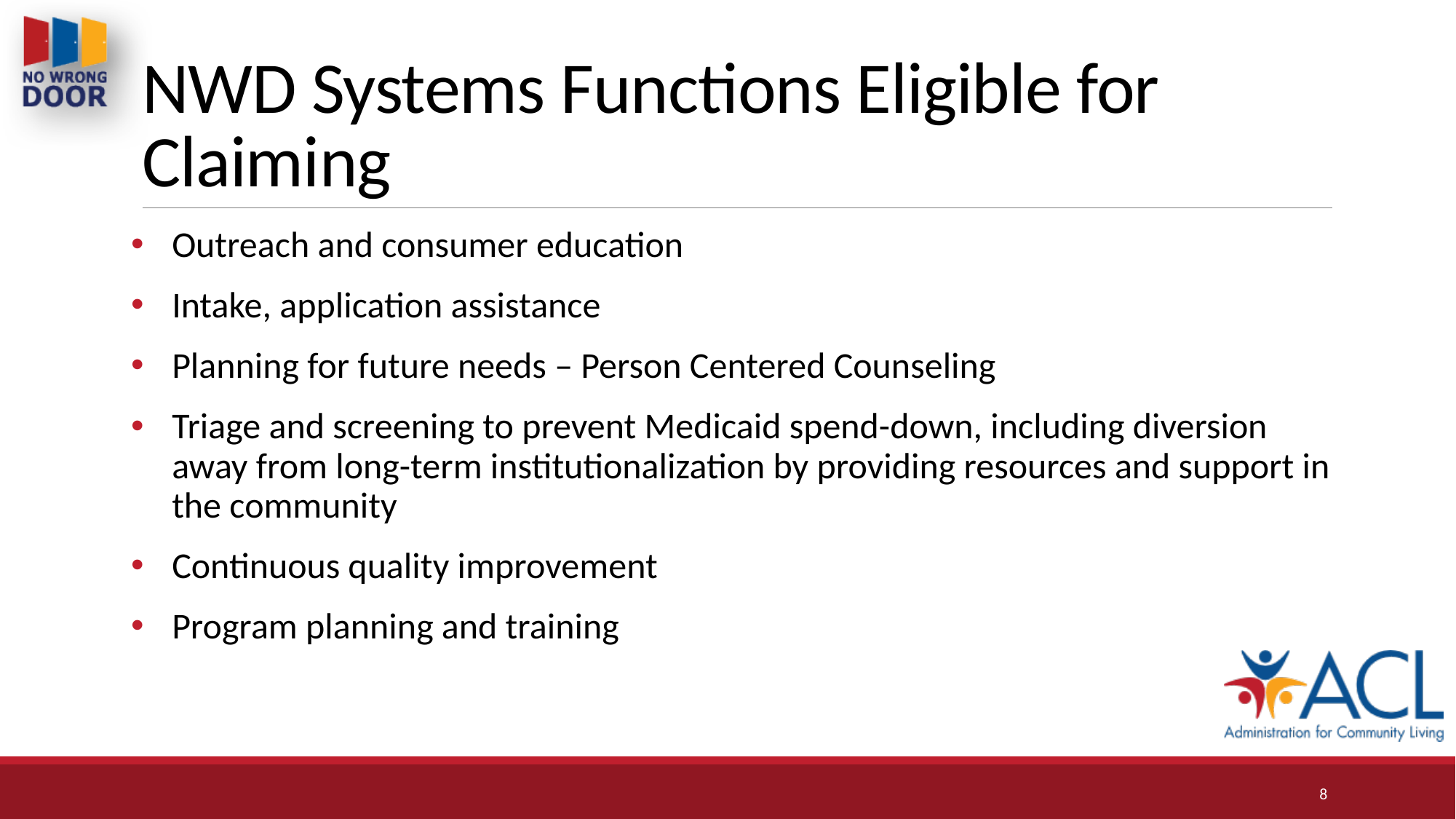

# NWD Systems Functions Eligible for Claiming
Outreach and consumer education
Intake, application assistance
Planning for future needs – Person Centered Counseling
Triage and screening to prevent Medicaid spend-down, including diversion away from long-term institutionalization by providing resources and support in the community
Continuous quality improvement
Program planning and training
8